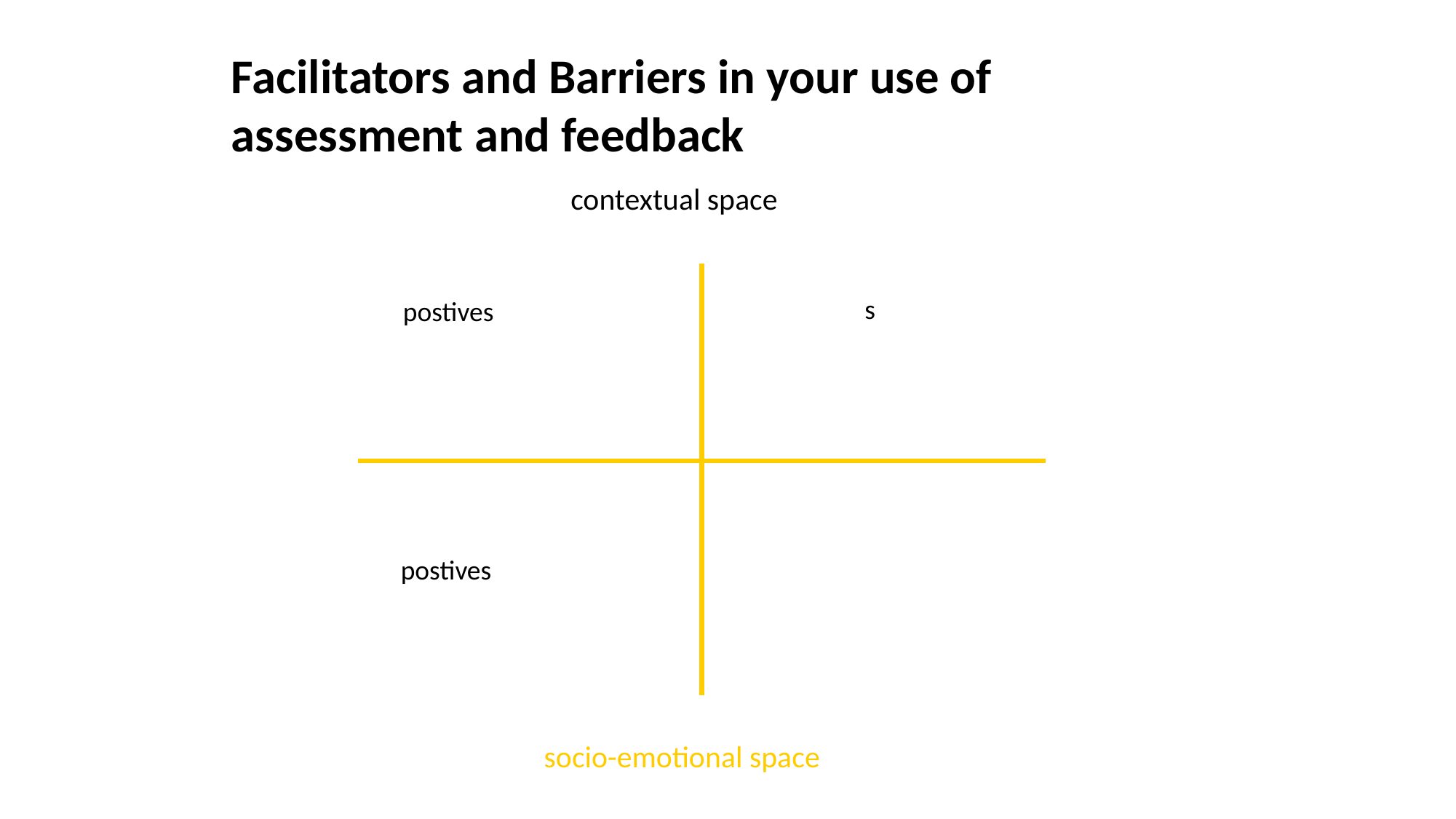

Facilitators and Barriers in your use of assessment and feedback
	assessmentcontextual space
Negativess
postives
Negatives
Positives
postives
Things you bring to the teaching environment – personal characteristics – socio-emotional space